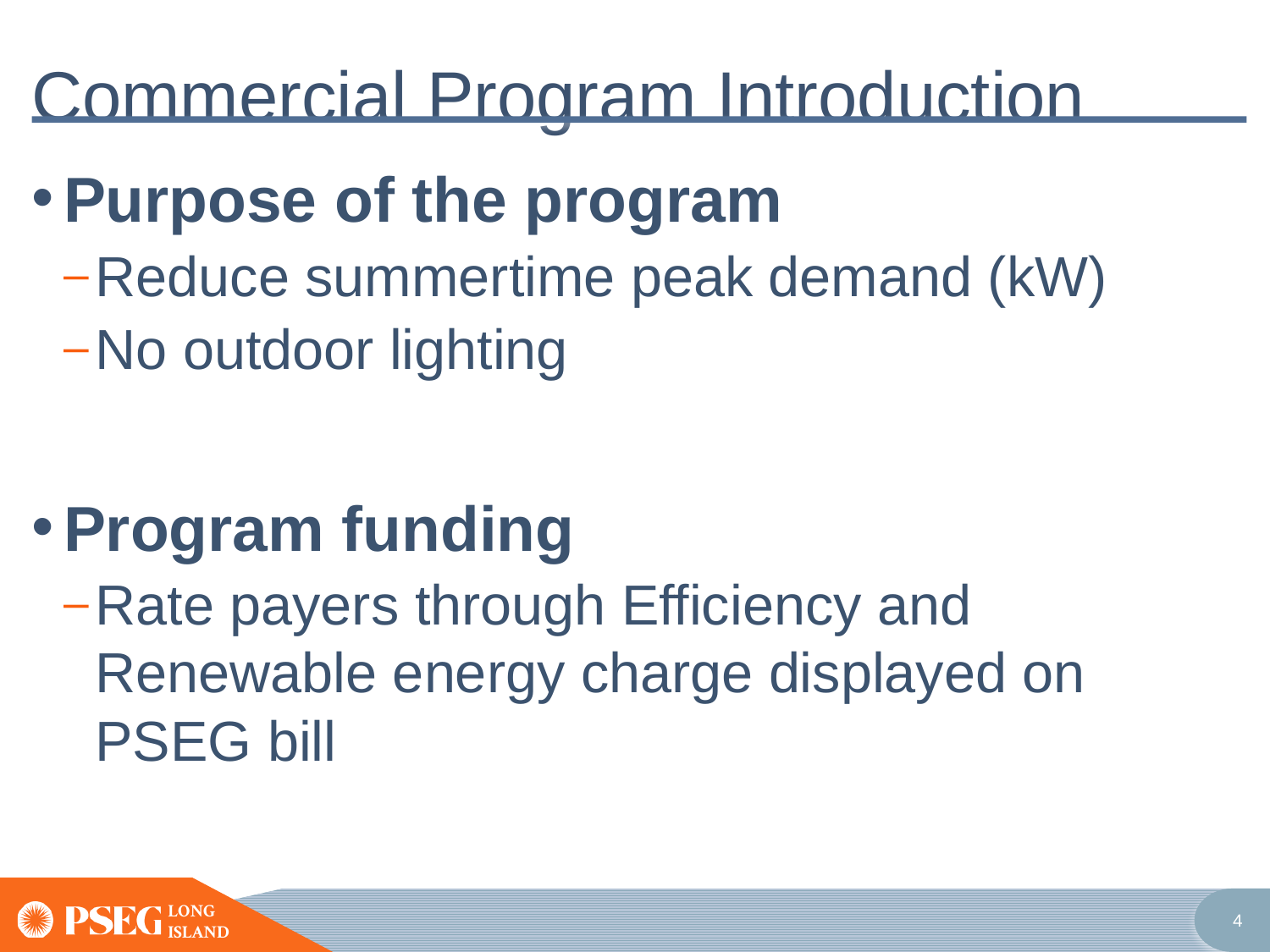

# Commercial Program Introduction

Purpose of the program
Reduce summertime peak demand (kW)
No outdoor lighting

Program funding
Rate payers through Efficiency and Renewable energy charge displayed on PSEG bill